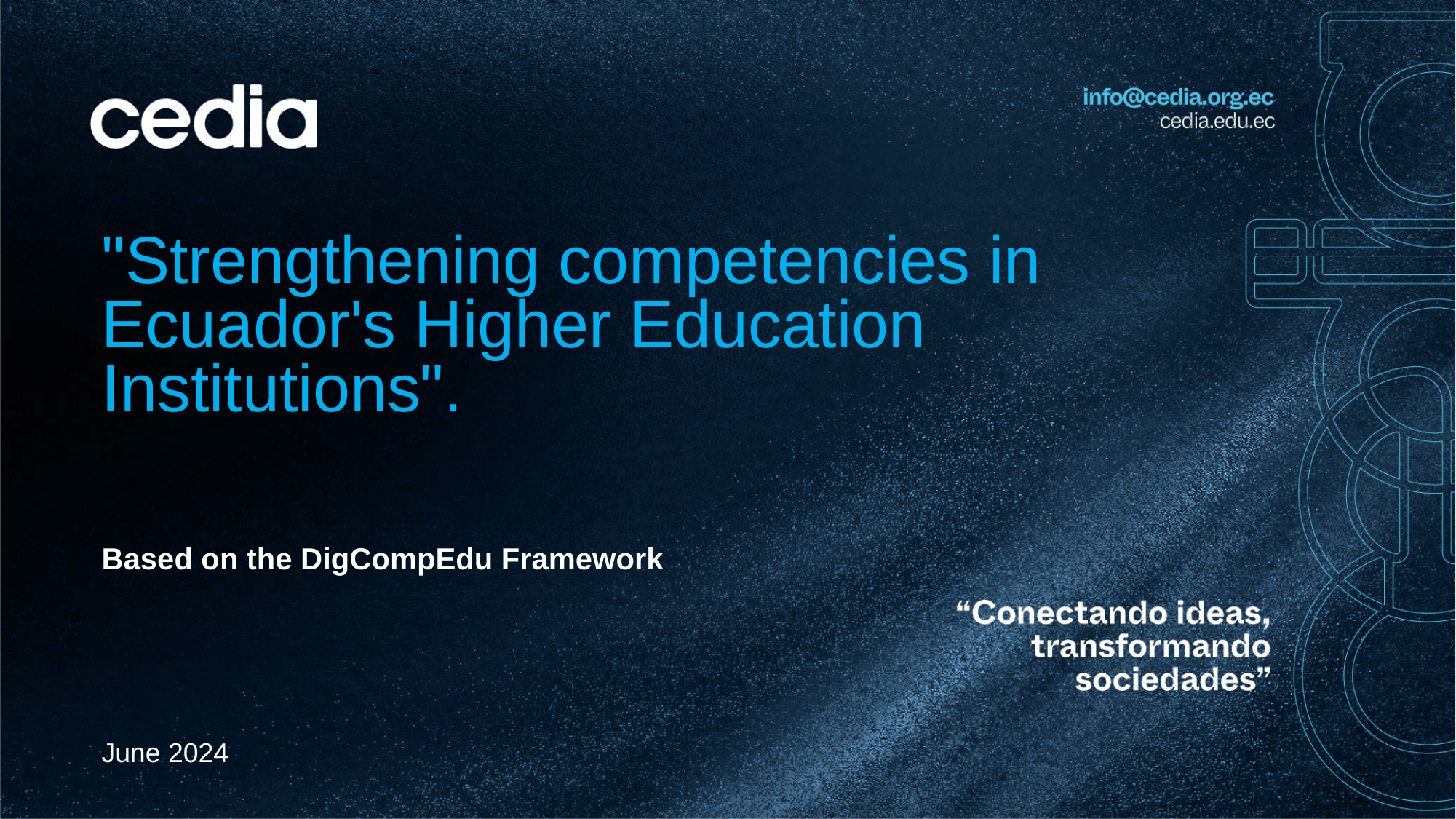

"Strengthening competencies in Ecuador's Higher Education Institutions".
Based on the DigCompEdu Framework
June 2024